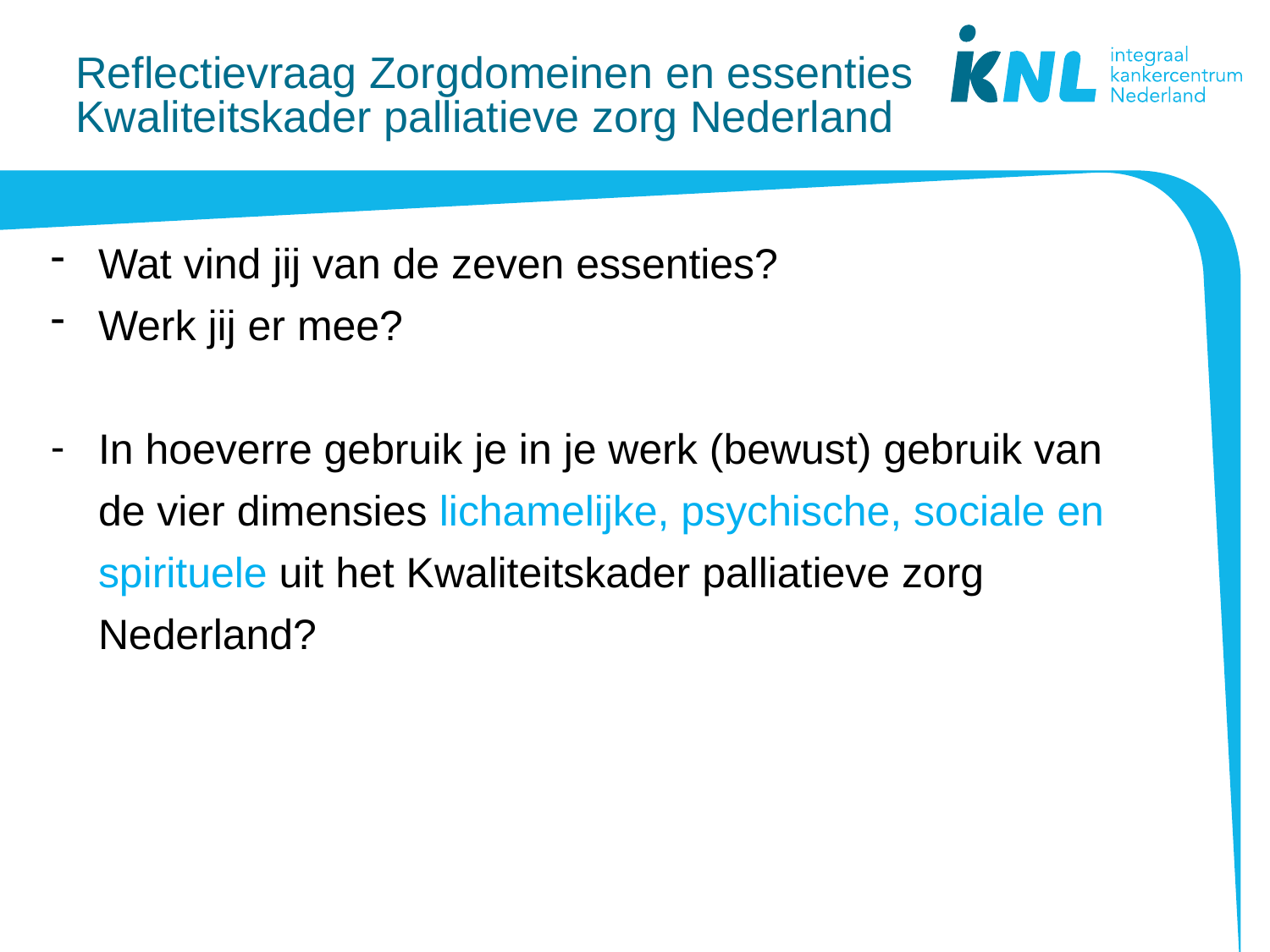

# Reflectievraag Zorgdomeinen en essenties Kwaliteitskader palliatieve zorg Nederland
Wat vind jij van de zeven essenties?
Werk jij er mee?

In hoeverre gebruik je in je werk (bewust) gebruik van de vier dimensies lichamelijke, psychische, sociale en spirituele uit het Kwaliteitskader palliatieve zorg Nederland?